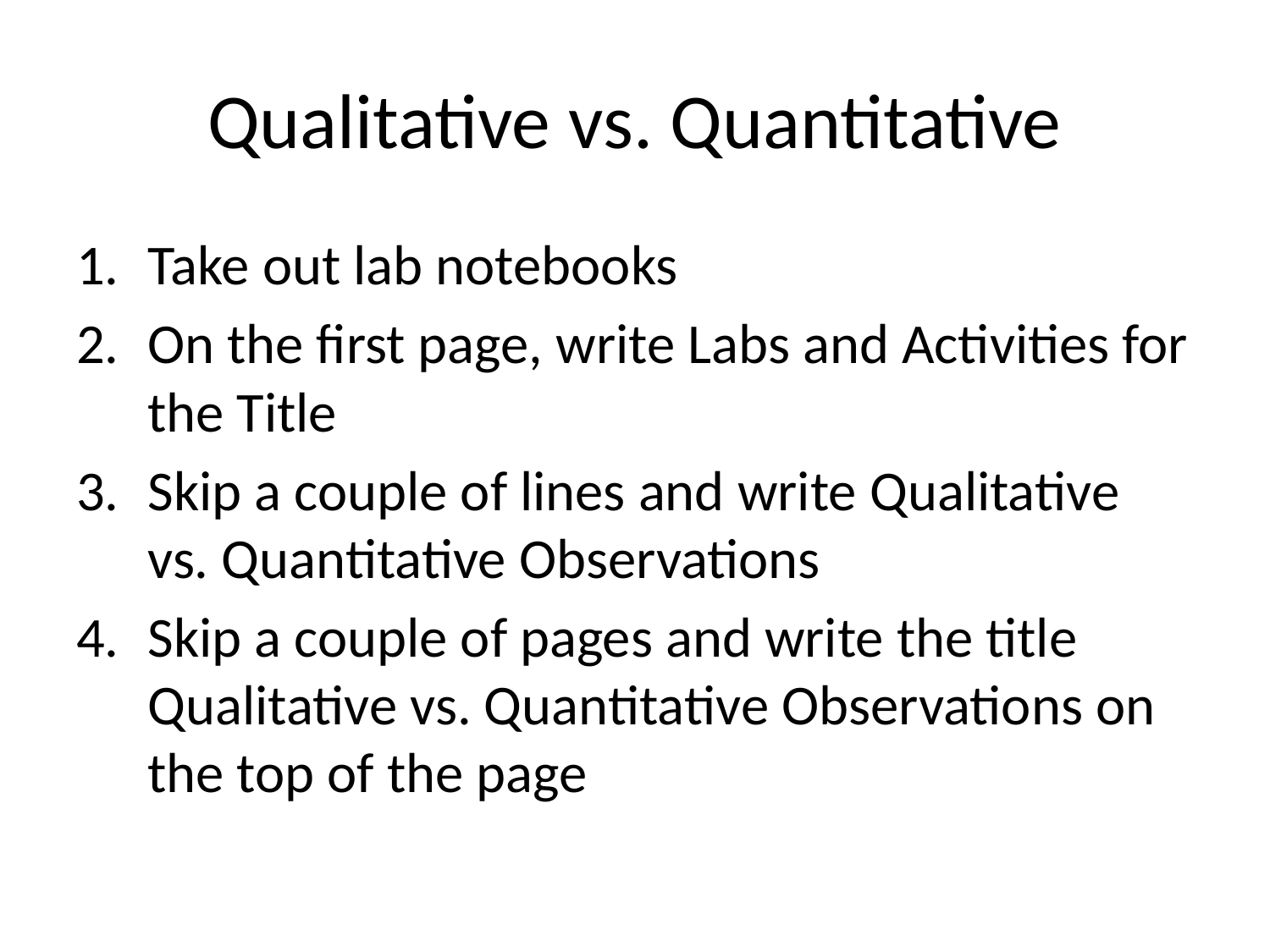

# Qualitative vs. Quantitative
Take out lab notebooks
On the first page, write Labs and Activities for the Title
Skip a couple of lines and write Qualitative vs. Quantitative Observations
Skip a couple of pages and write the title Qualitative vs. Quantitative Observations on the top of the page